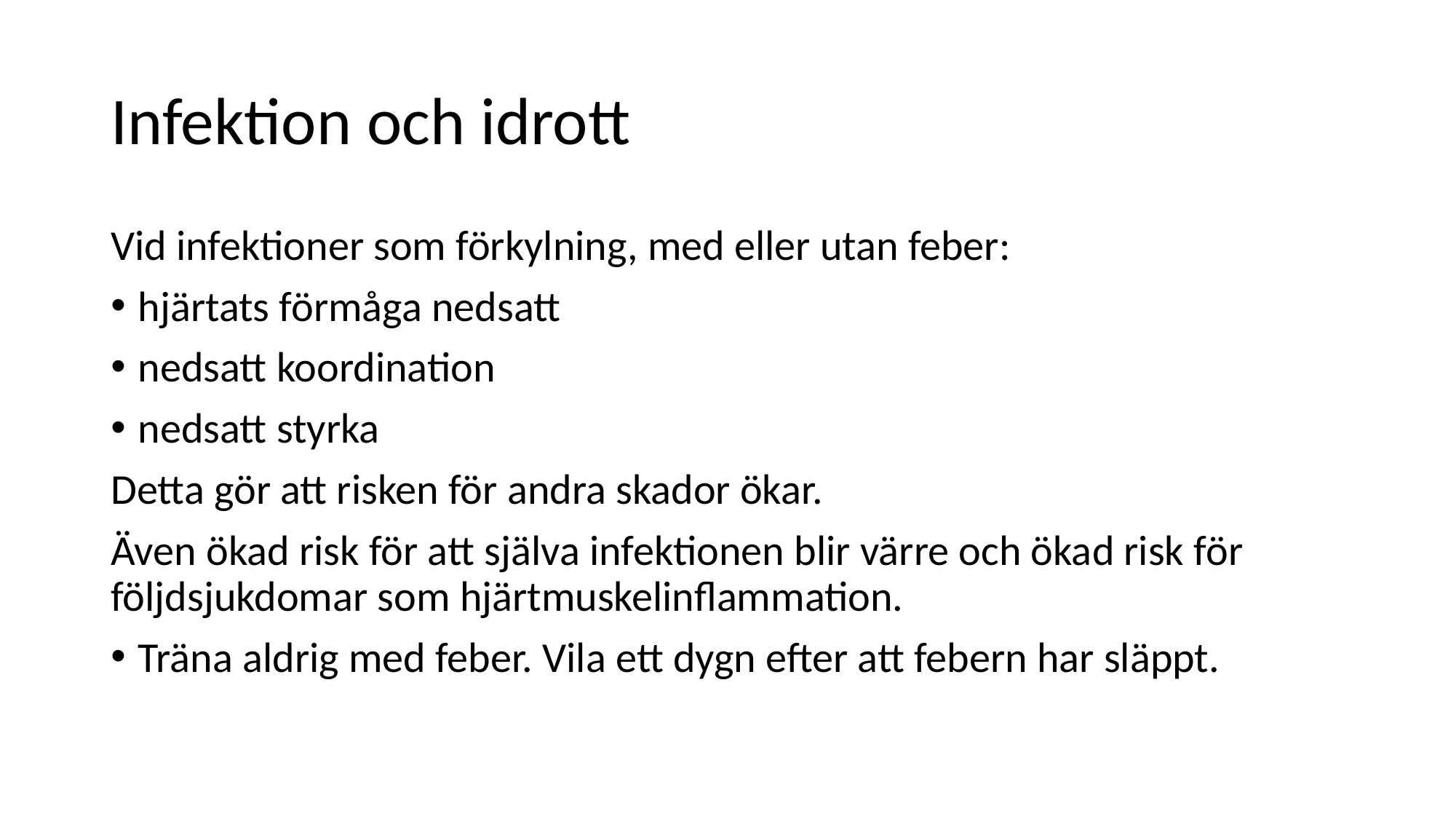

# Infektion och idrott
Vid infektioner som förkylning, med eller utan feber:
hjärtats förmåga nedsatt
nedsatt koordination
nedsatt styrka
Detta gör att risken för andra skador ökar.
Även ökad risk för att själva infektionen blir värre och ökad risk för följdsjukdomar som hjärtmuskelinflammation.
Träna aldrig med feber. Vila ett dygn efter att febern har släppt.